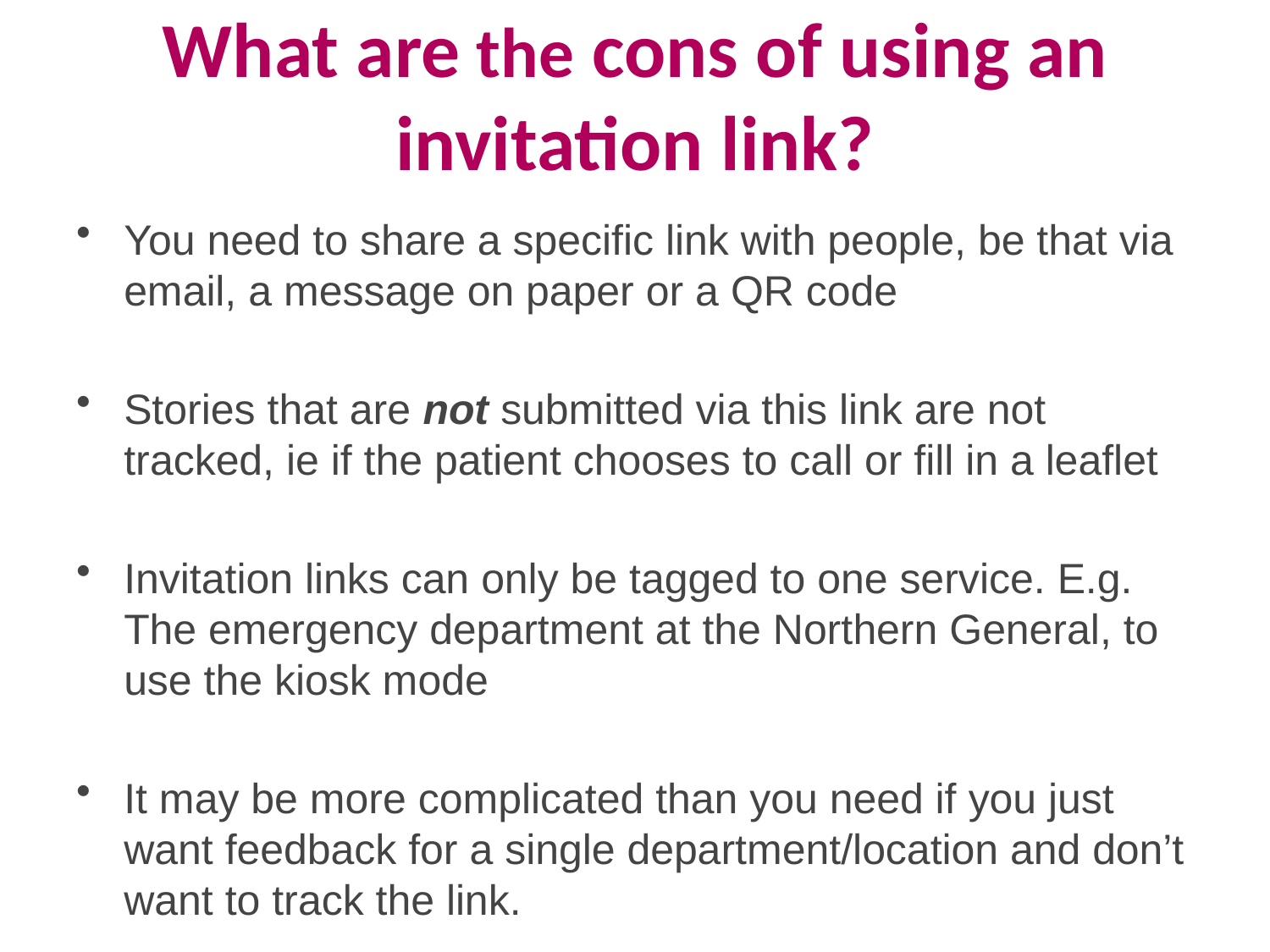

# What are the cons of using an invitation link?
You need to share a specific link with people, be that via email, a message on paper or a QR code

Stories that are not submitted via this link are not tracked, ie if the patient chooses to call or fill in a leaflet

Invitation links can only be tagged to one service. E.g. The emergency department at the Northern General, to use the kiosk mode

It may be more complicated than you need if you just want feedback for a single department/location and don’t want to track the link.